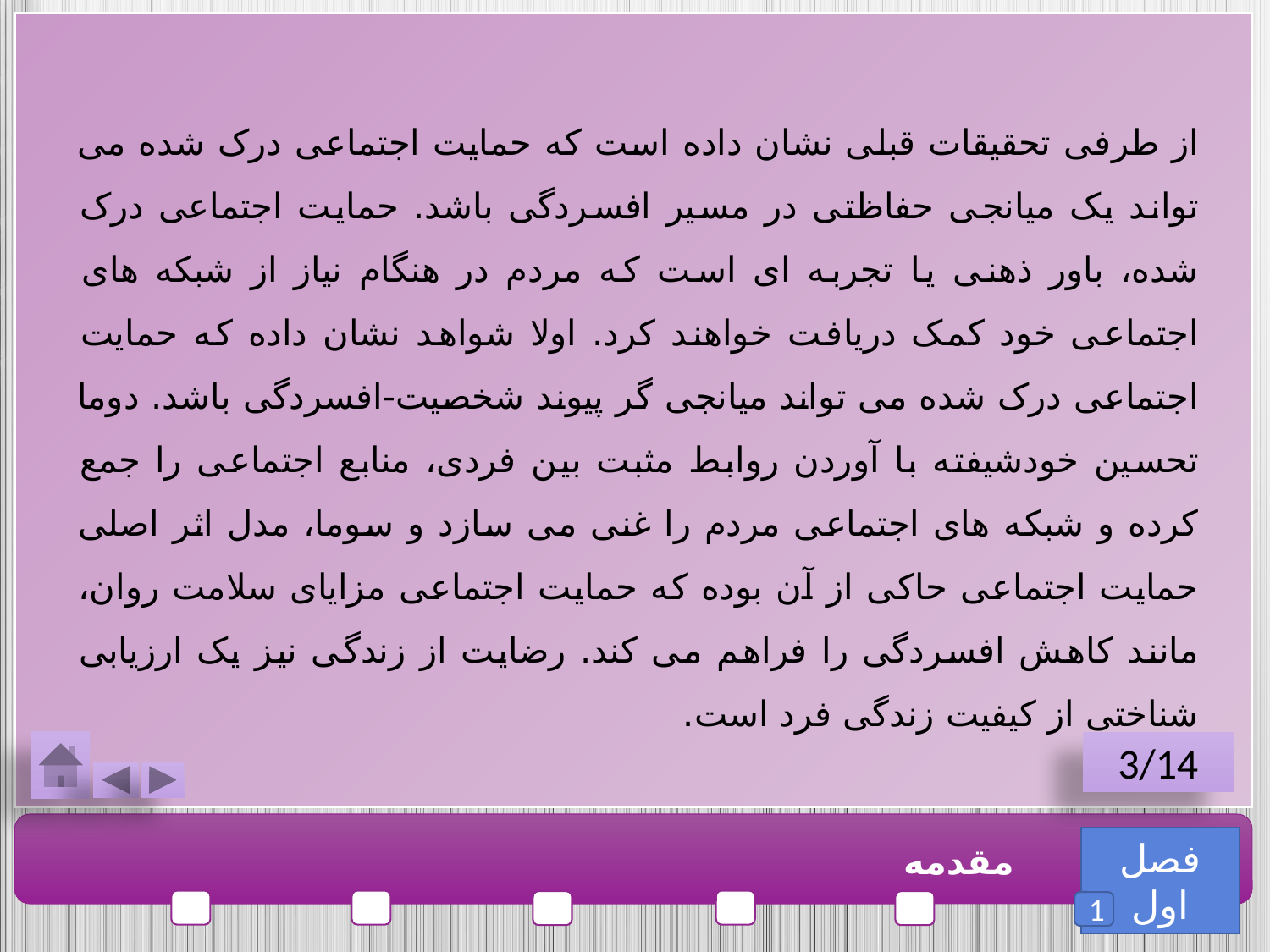

از طرفی تحقیقات قبلی نشان داده است که حمایت اجتماعی درک شده می تواند یک میانجی حفاظتی در مسیر افسردگی باشد. حمایت اجتماعی درک شده، باور ذهنی یا تجربه ای است که مردم در هنگام نیاز از شبکه های اجتماعی خود کمک دریافت خواهند کرد. اولا شواهد نشان داده که حمایت اجتماعی درک شده می تواند میانجی گر پیوند شخصیت-افسردگی باشد. دوما تحسین خودشیفته با آوردن روابط مثبت بین فردی، منابع اجتماعی را جمع کرده و شبکه های اجتماعی مردم را غنی می سازد و سوما، مدل اثر اصلی حمایت اجتماعی حاکی از آن بوده که حمایت اجتماعی مزایای سلامت روان، مانند کاهش افسردگی را فراهم می کند. رضایت از زندگی نیز یک ارزیابی شناختی از کیفیت زندگی فرد است.

3/14

فصل اول
مقدمه

1